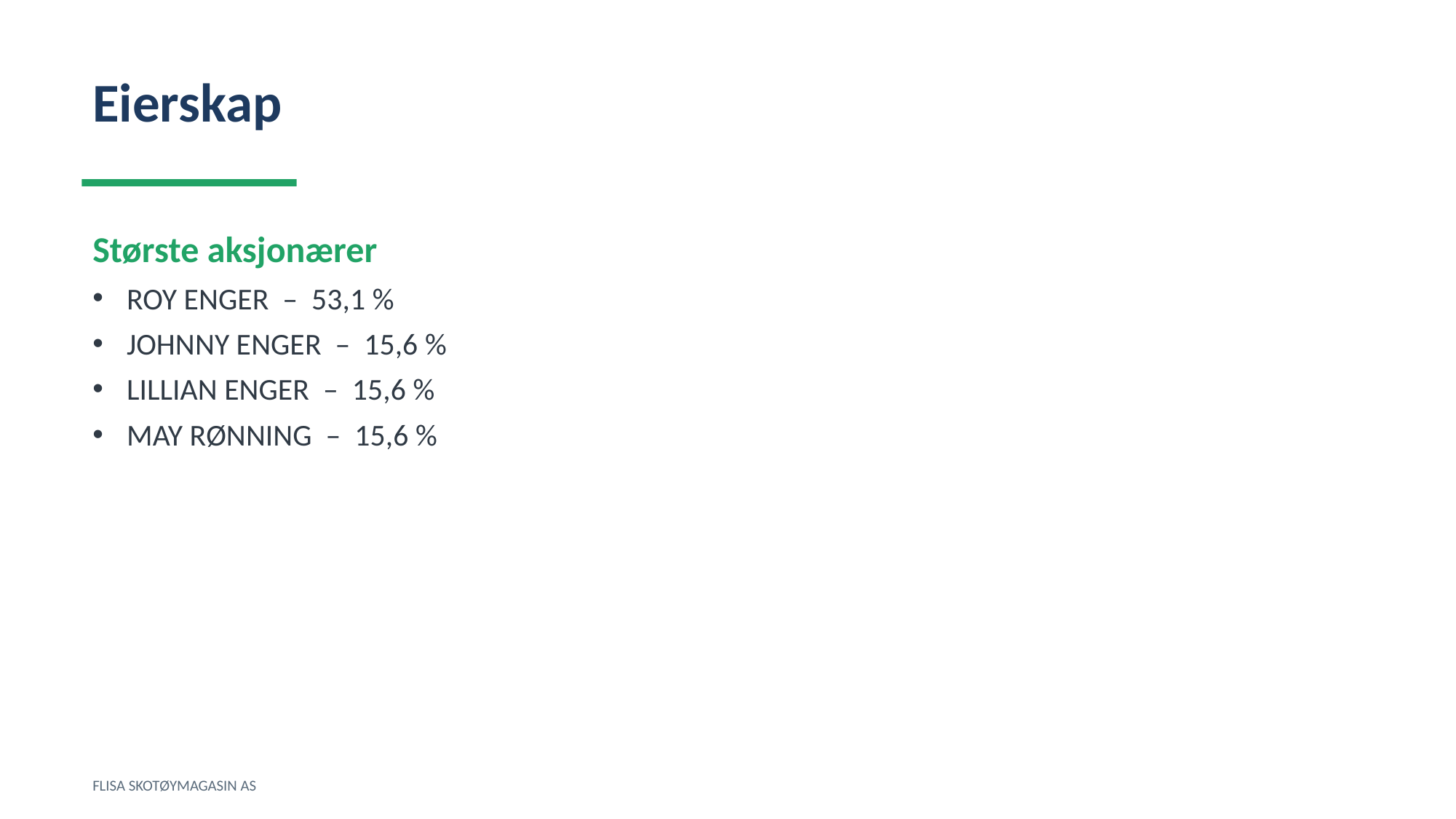

Eierskap

Største aksjonærer
ROY ENGER  –  53,1 %
JOHNNY ENGER  –  15,6 %
LILLIAN ENGER  –  15,6 %
MAY RØNNING  –  15,6 %
FLISA SKOTØYMAGASIN AS